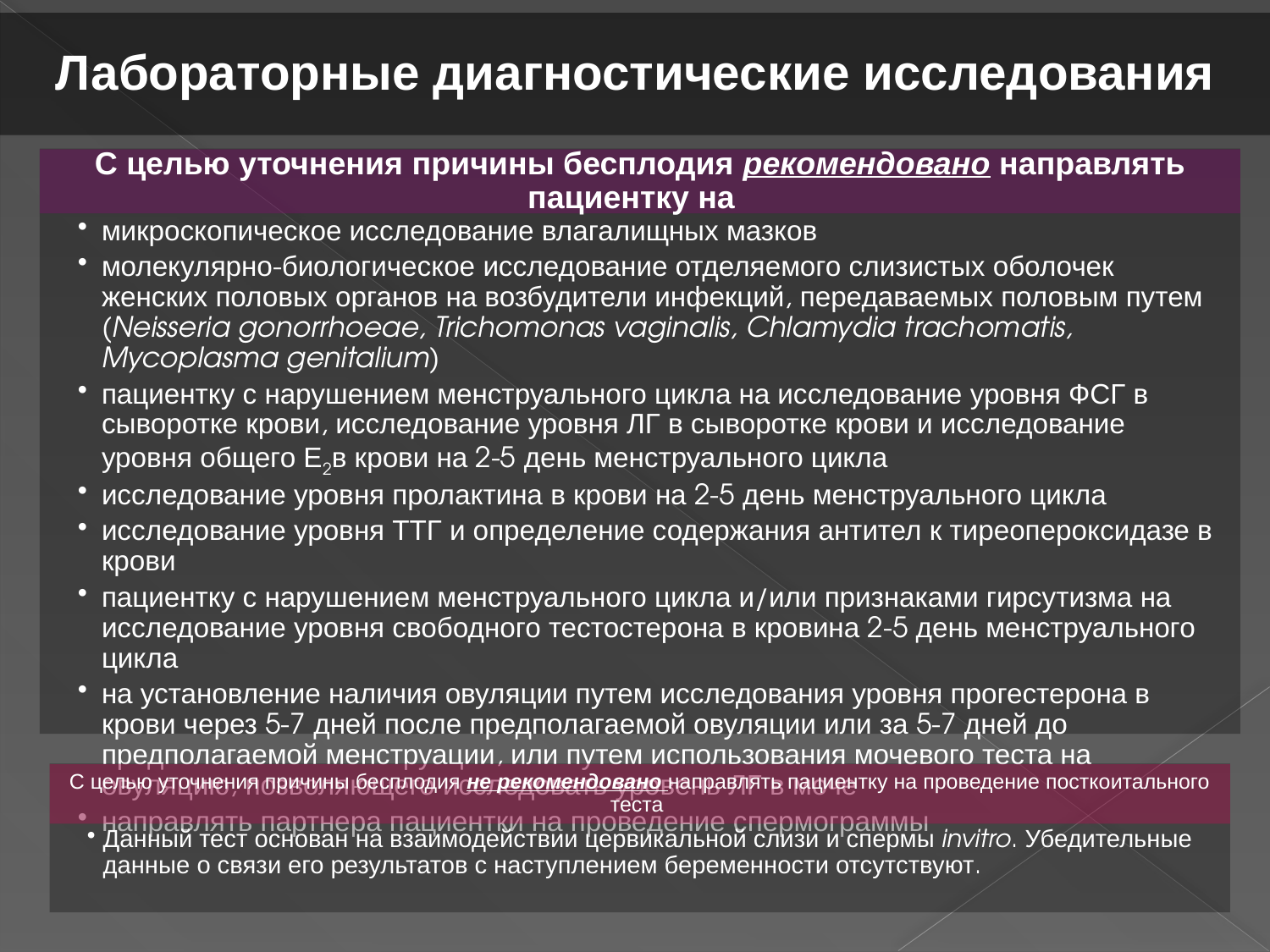

Лабораторные диагностические исследования
#
С целью уточнения причины бесплодия рекомендовано направлять пациентку на
микроскопическое исследование влагалищных мазков
молекулярно-биологическое исследование отделяемого слизистых оболочек женских половых органов на возбудители инфекций, передаваемых половым путем (Neisseria gonorrhoeae, Trichomonas vaginalis, Chlamydia trachomatis, Mycoplasma genitalium)
пациентку с нарушением менструального цикла на исследование уровня ФСГ в сыворотке крови, исследование уровня ЛГ в сыворотке крови и исследование уровня общего Е2в крови на 2-5 день менструального цикла
исследование уровня пролактина в крови на 2-5 день менструального цикла
исследование уровня ТТГ и определение содержания антител к тиреопероксидазе в крови
пациентку с нарушением менструального цикла и/или признаками гирсутизма на исследование уровня свободного тестостерона в кровина 2-5 день менструального цикла
на установление наличия овуляции путем исследования уровня прогестерона в крови через 5-7 дней после предполагаемой овуляции или за 5-7 дней до предполагаемой менструации, или путем использования мочевого теста на овуляцию, позволяющего исследовать уровень ЛГ в моче
направлять партнера пациентки на проведение спермограммы

С целью уточнения причины бесплодия не рекомендовано направлять пациентку на проведение посткоитального теста
Данный тест основан на взаимодействии цервикальной слизи и спермы invitro. Убедительные данные о связи его результатов с наступлением беременности отсутствуют.